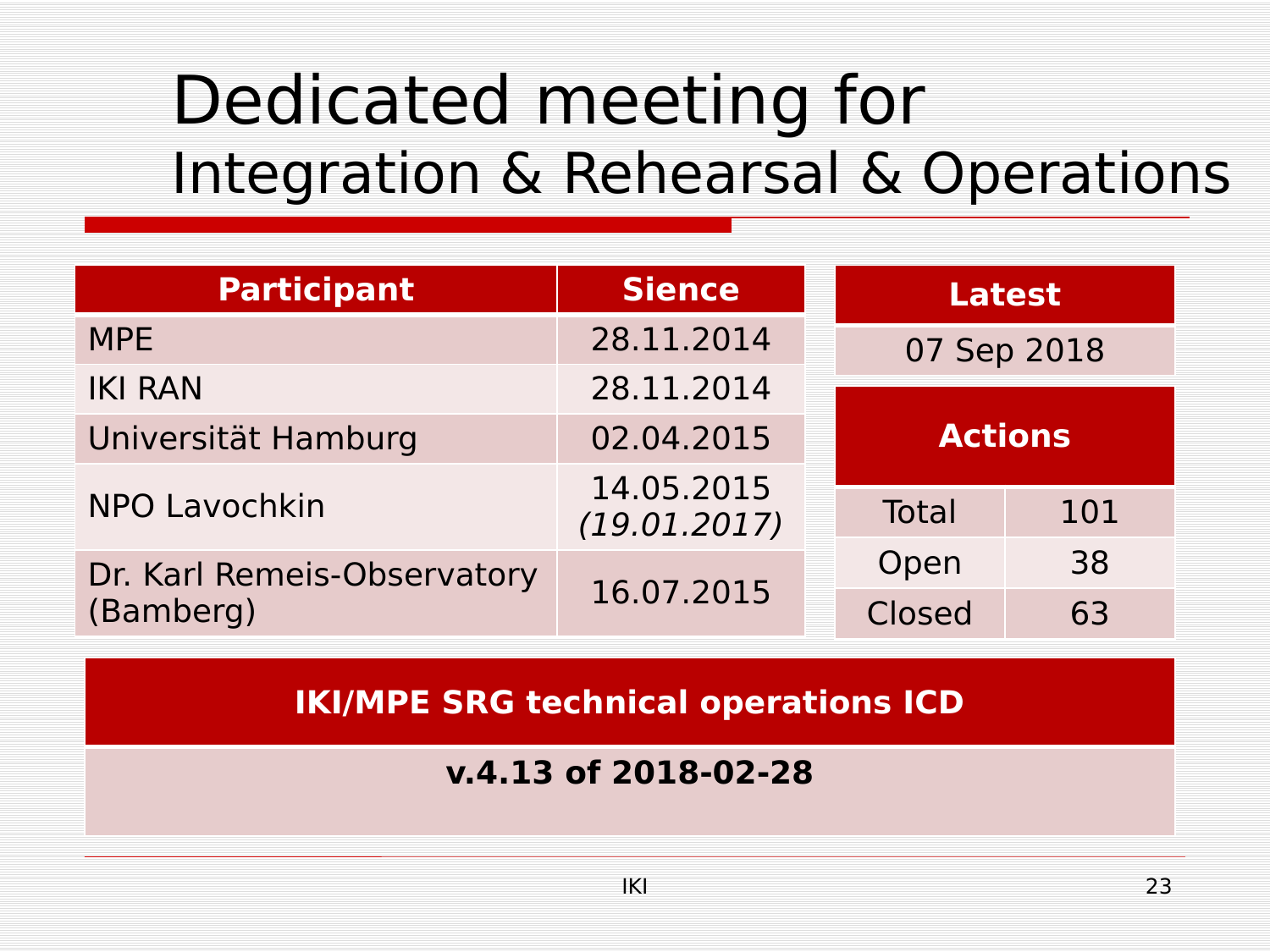

Dedicated meeting for
Integration & Rehearsal & Operations
| Participant | Sience |
| --- | --- |
| MPE | 28.11.2014 |
| IKI RAN | 28.11.2014 |
| Universität Hamburg | 02.04.2015 |
| NPO Lavochkin | 14.05.2015 (19.01.2017) |
| Dr. Karl Remeis-Observatory (Bamberg) | 16.07.2015 |
| Latest |
| --- |
| 07 Sep 2018 |
| Actions |  |
| --- | --- |
| Total | 101 |
| Open | 38 |
| Closed | 63 |
| IKI/MPE SRG technical operations ICD |
| --- |
| v.4.13 of 2018-02-28 |
IKI
23